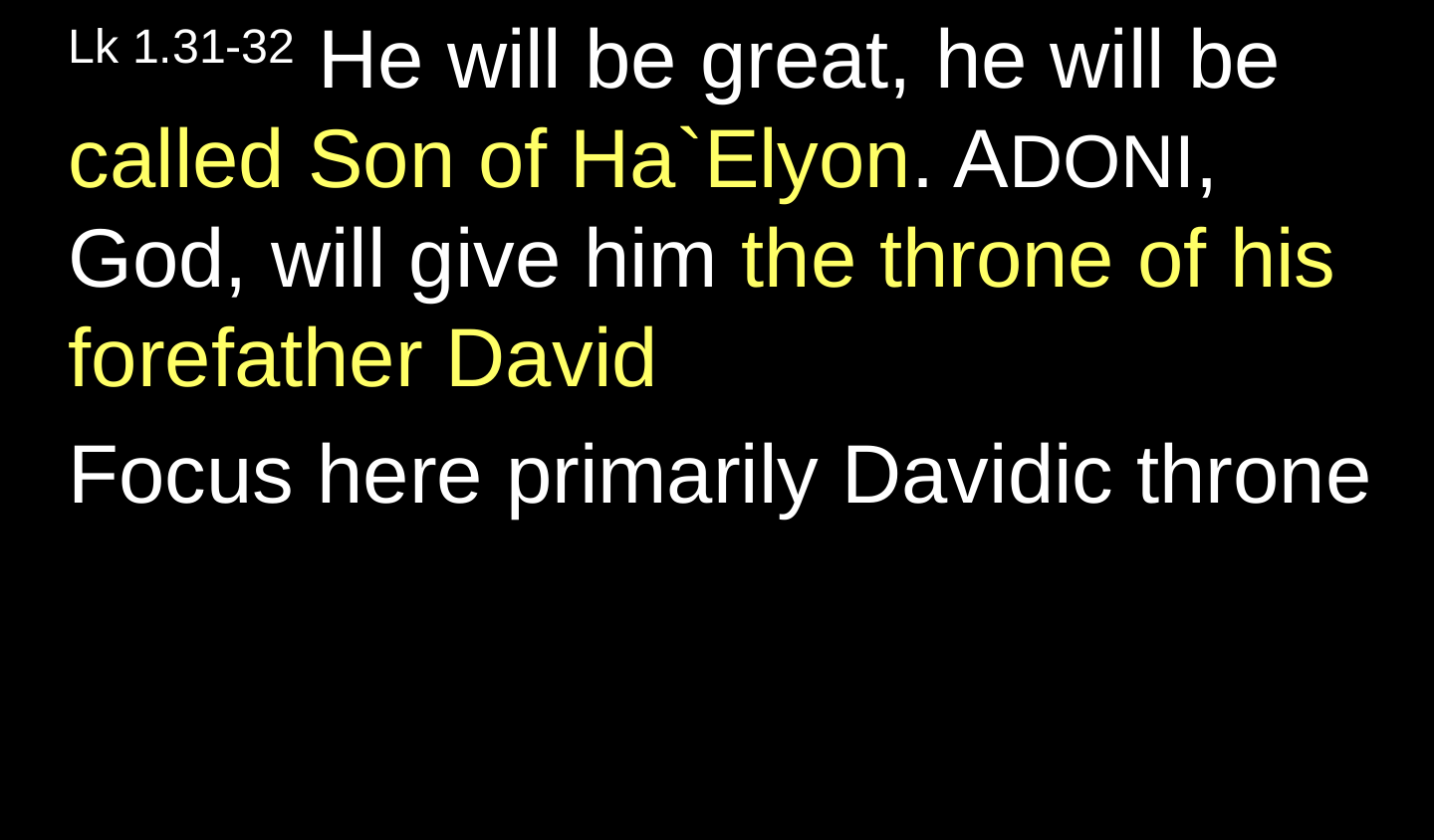

Lk 1.31-32 He will be great, he will be called Son of Ha`Elyon. ADONI, God, will give him the throne of his forefather David
Focus here primarily Davidic throne